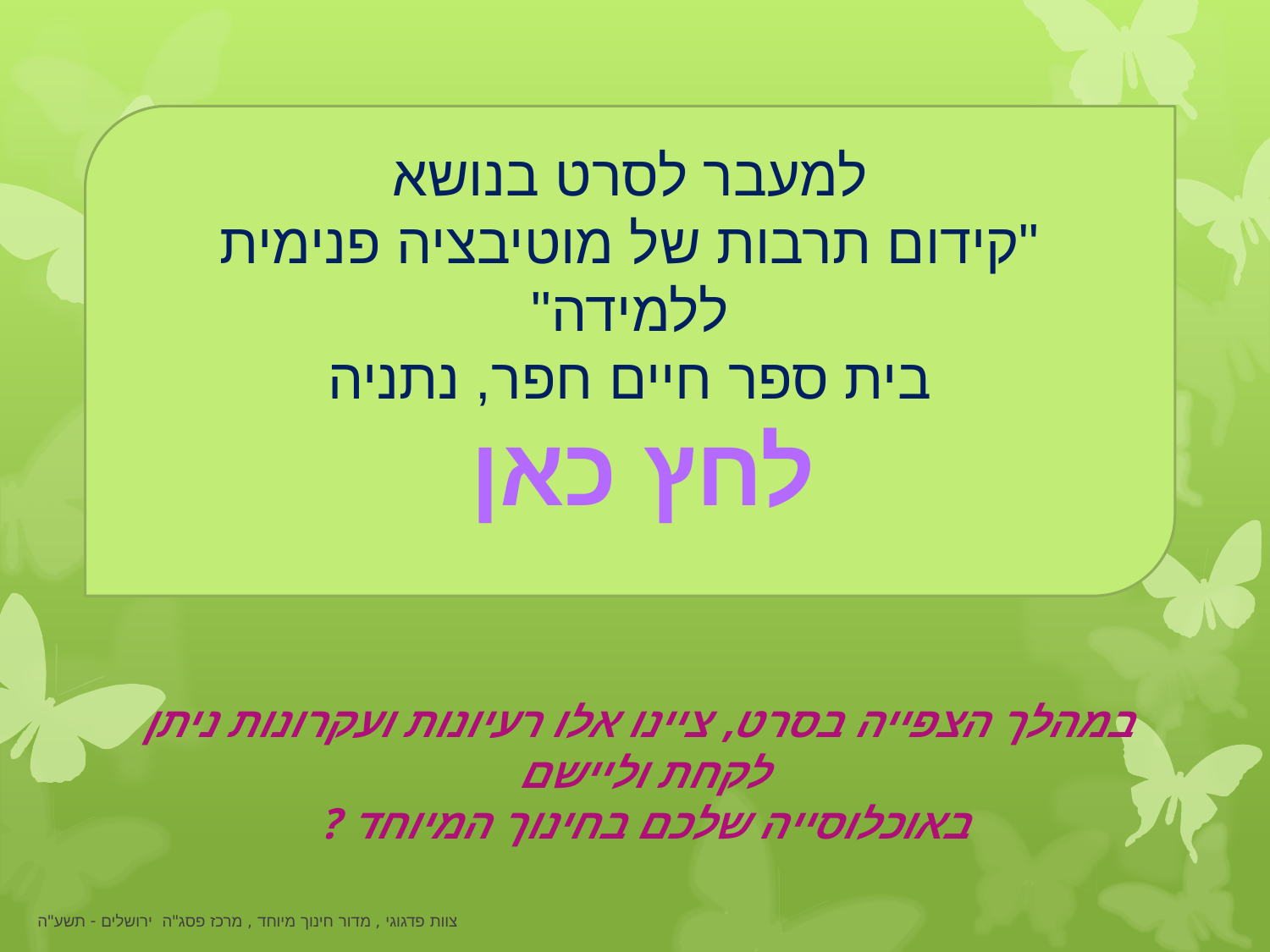

למעבר לסרט בנושא
"קידום תרבות של מוטיבציה פנימית ללמידה"
בית ספר חיים חפר, נתניה
לחץ כאן

במהלך הצפייה בסרט, ציינו אלו רעיונות ועקרונות ניתן לקחת וליישם
באוכלוסייה שלכם בחינוך המיוחד ?
צוות פדגוגי , מדור חינוך מיוחד , מרכז פסג"ה  ירושלים - תשע"ה